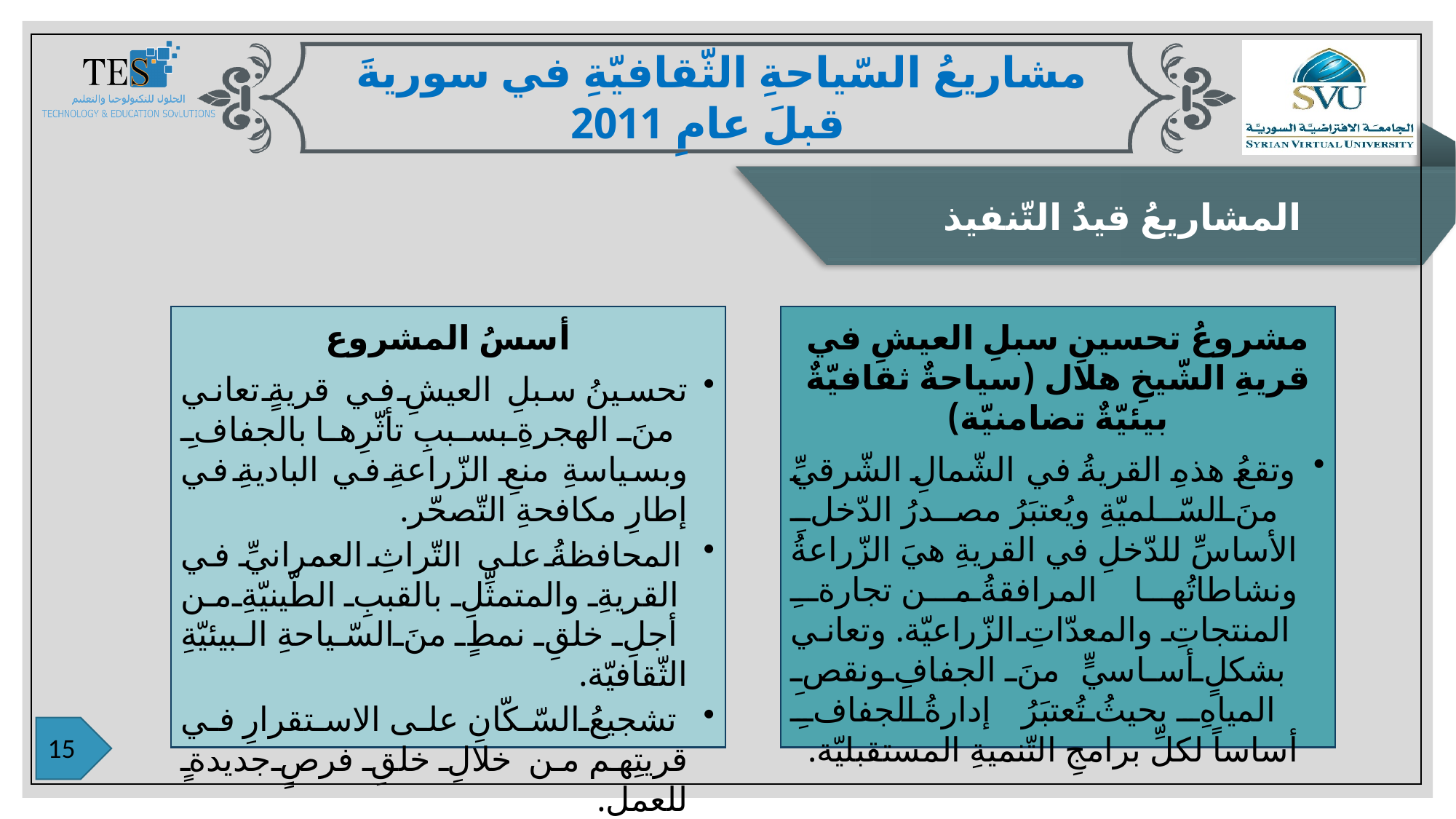

مشاريعُ السّياحةِ الثّقافيّةِ في سوريةَ قبلَ عامِ 2011
المشاريعُ قيدُ التّنفيذ
مشروعُ تحسينِ سبلِ العيشِ في قريةِ الشّيخِ هلال (سياحةٌ ثقافيّةٌ بيئيّةٌ تضامنيّة)
وتقعُ هذهِ القريةُ في الشّمالِ الشّرقيِّ منَ السّلميّةِ ويُعتبَرُ مصدرُ الدّخلِ الأساسِّ للدّخلِ في القريةِ هيَ الزّراعةُ ونشاطاتُها المرافقةُ من تجارةِ المنتجاتِ والمعدّاتِ الزّراعيّة. وتعاني بشكلٍ أساسيٍّ منَ الجفافِ ونقصِ المياهِ بحيثُ تُعتبَرُ إدارةُ الجفافِ أساساً لكلِّ برامجِ التّنميةِ المستقبليّة.
أسسُ المشروع
تحسينُ سبلِ العيشِ في قريةٍ تعاني منَ الهجرةِ بسببِ تأثّرِها بالجفافِ وبسياسةِ منعِ الزّراعةِ في الباديةِ في إطارِ مكافحةِ التّصحّر.
المحافظةُ على التّراثِ العمرانيِّ في القريةِ والمتمثِّلِ بالقببِ الطّينيّةِ من أجلِ خلقِ نمطٍ منَ السّياحةِ البيئيّةِ الثّقافيّة.
تشجيعُ السّكّانِ على الاستقرارِ في قريتِهم من خلالِ خلقِ فرصٍ جديدةٍ للعمل.